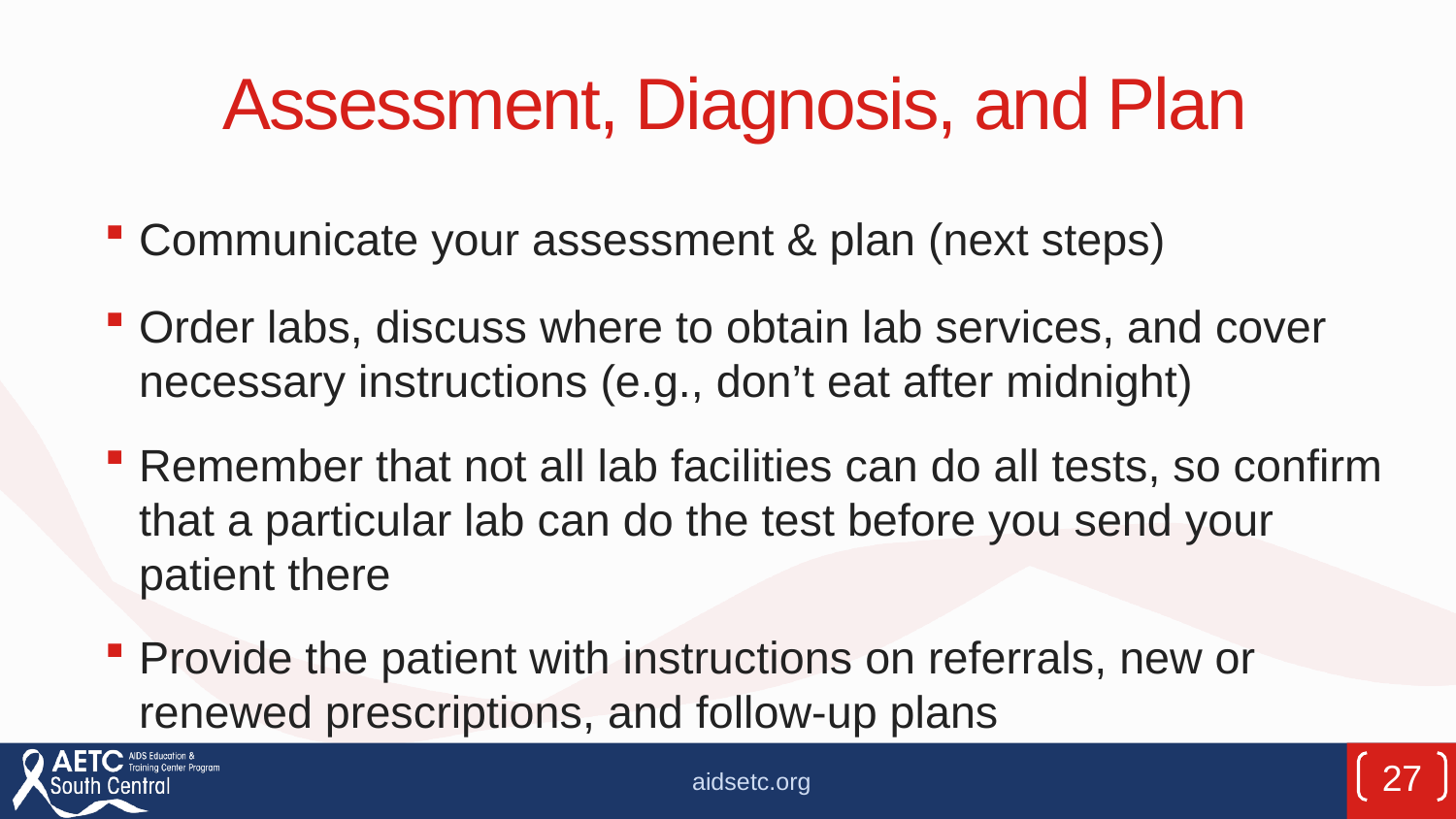

# Assessment, Diagnosis, and Plan
Communicate your assessment & plan (next steps)

Order labs, discuss where to obtain lab services, and cover necessary instructions (e.g., don’t eat after midnight)

Remember that not all lab facilities can do all tests, so confirm that a particular lab can do the test before you send your patient there

Provide the patient with instructions on referrals, new or renewed prescriptions, and follow-up plans

27
aidsetc.org